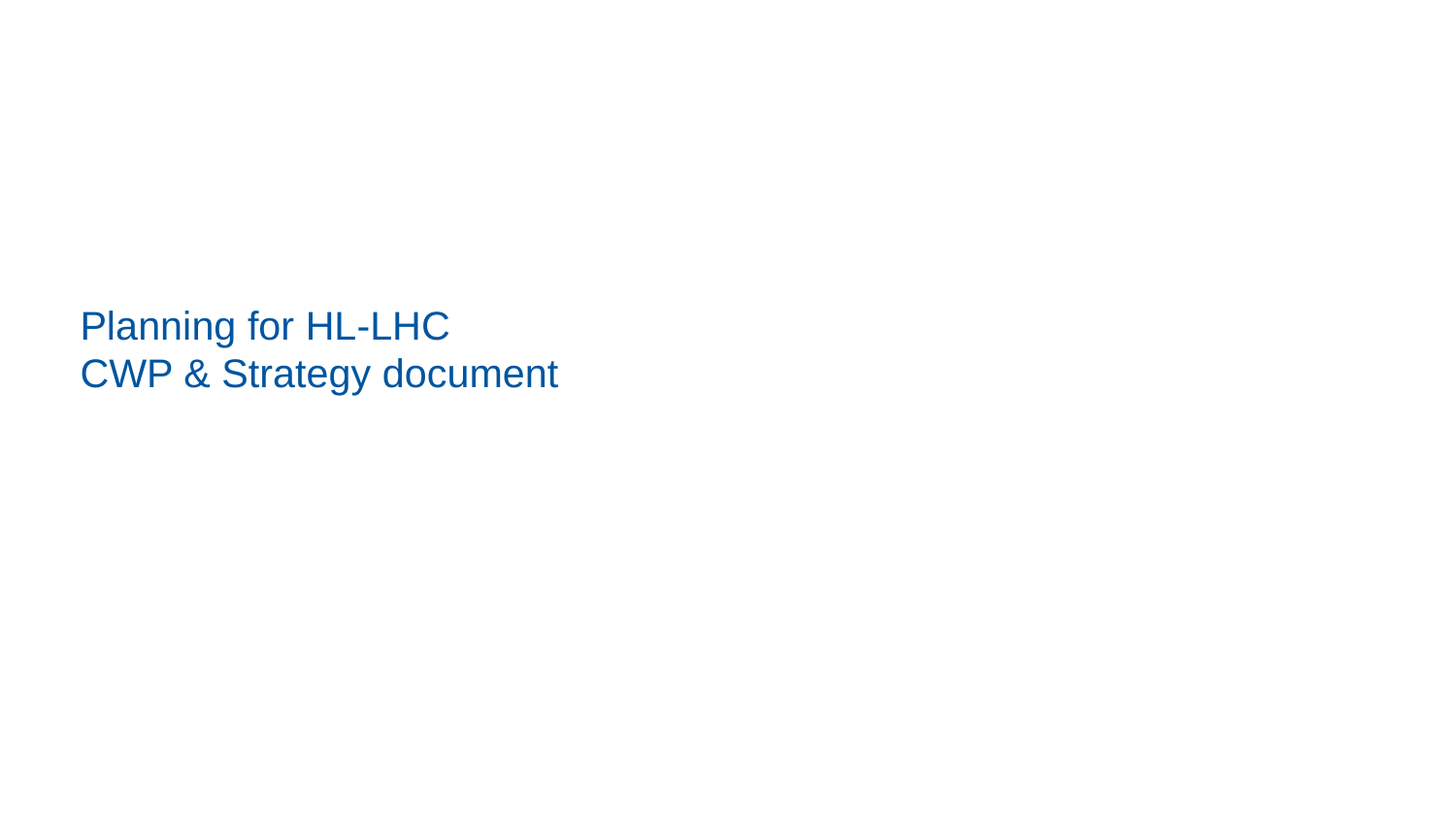

# Planning for HL-LHC CWP & Strategy document